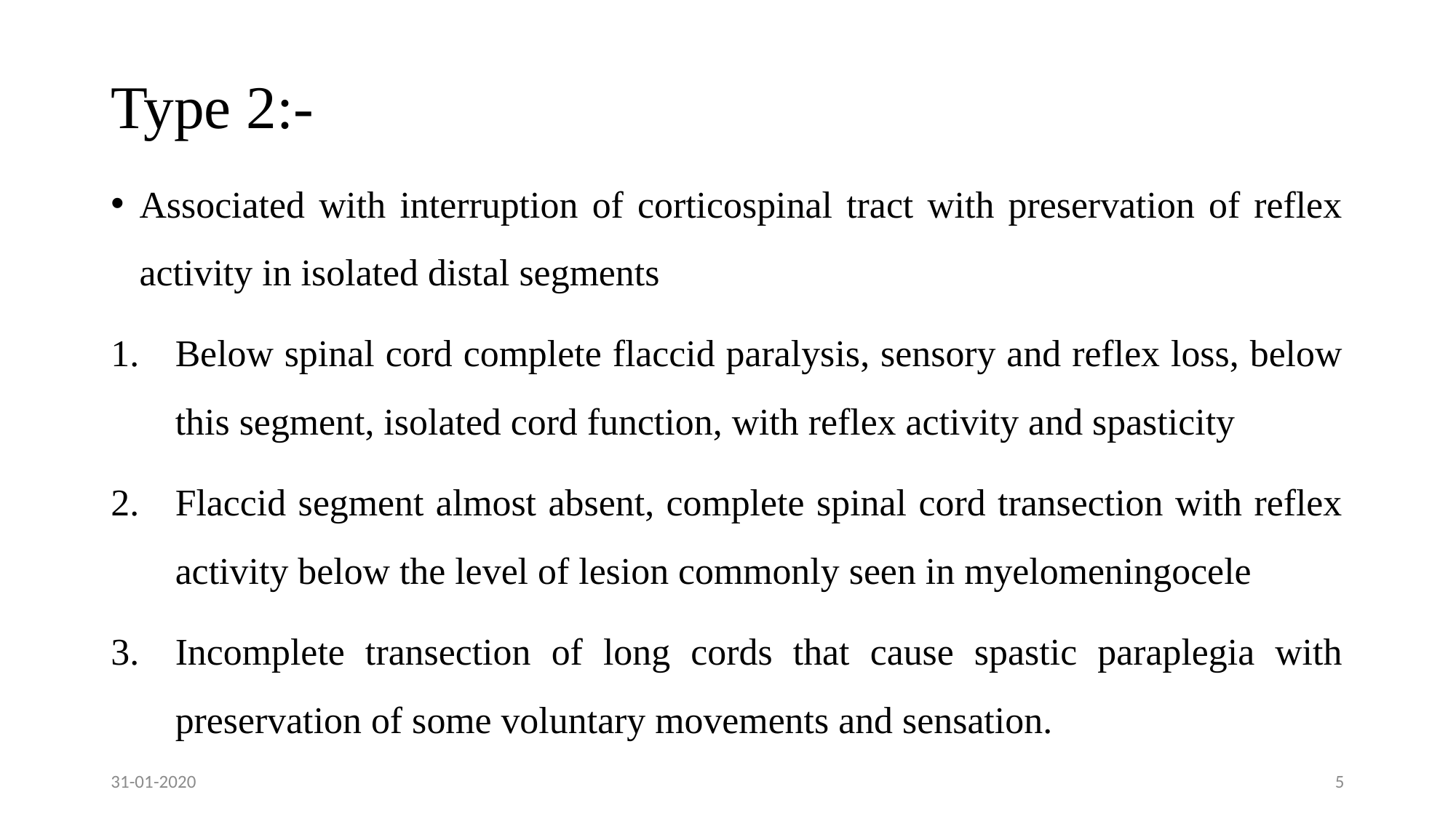

# Type 2:-
Associated with interruption of corticospinal tract with preservation of reflex activity in isolated distal segments
Below spinal cord complete flaccid paralysis, sensory and reflex loss, below this segment, isolated cord function, with reflex activity and spasticity
Flaccid segment almost absent, complete spinal cord transection with reflex activity below the level of lesion commonly seen in myelomeningocele
Incomplete transection of long cords that cause spastic paraplegia with preservation of some voluntary movements and sensation.
31-01-2020
5